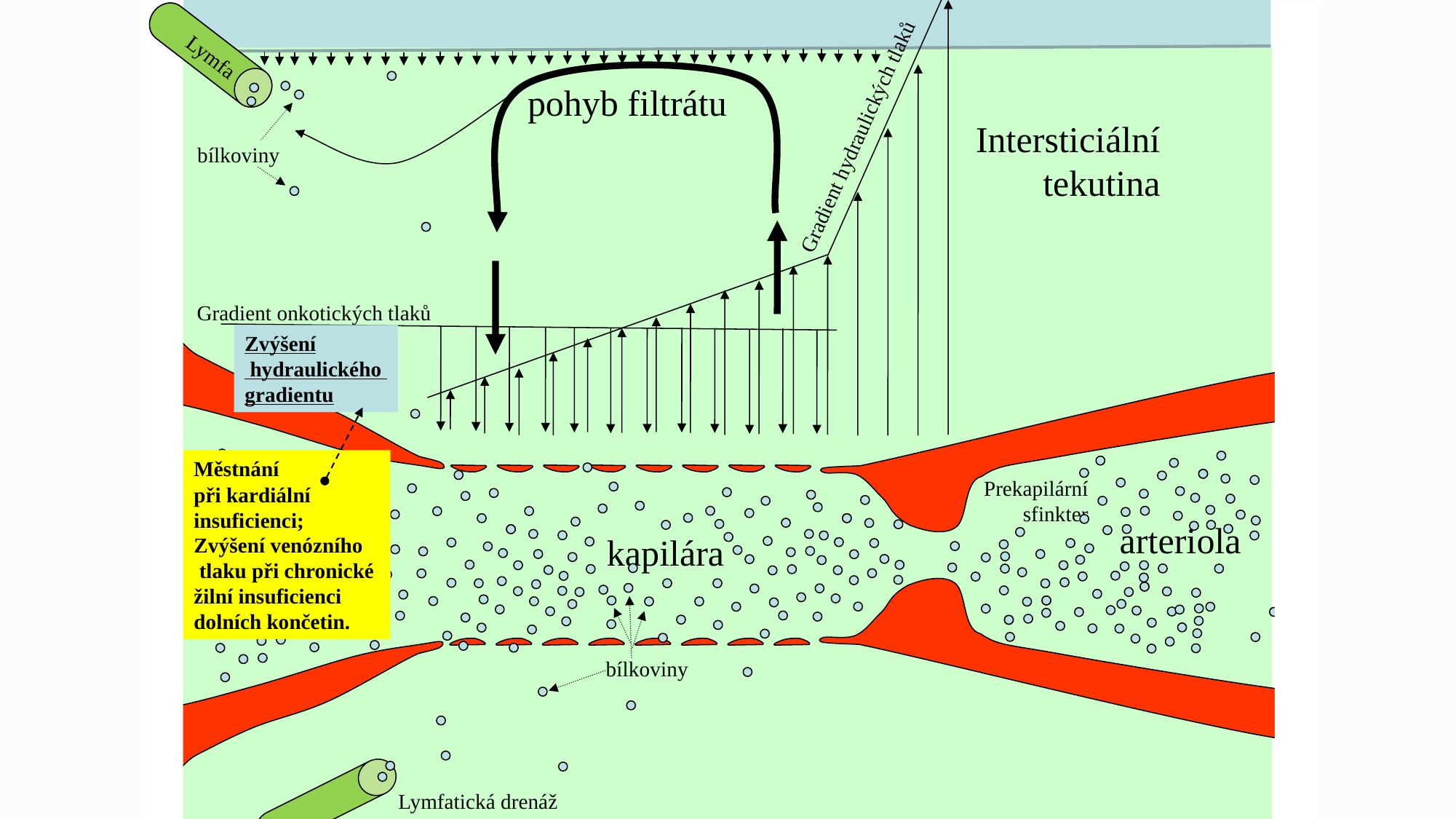

Lymfa

pohyb filtrátu

bílkoviny

Intersticiální
tekutina
Gradient hydraulických tlaků

Gradient onkotických tlaků

Zvýšení
 hydraulického
gradientu

Městnání
při kardiální
insuficienci;
Zvýšení venózního
 tlaku při chronické
žilní insuficienci
dolních končetin.

Prekapilární
sfinkter

arteriola

kapilára

venula

bílkoviny

Lymfatická drenáž